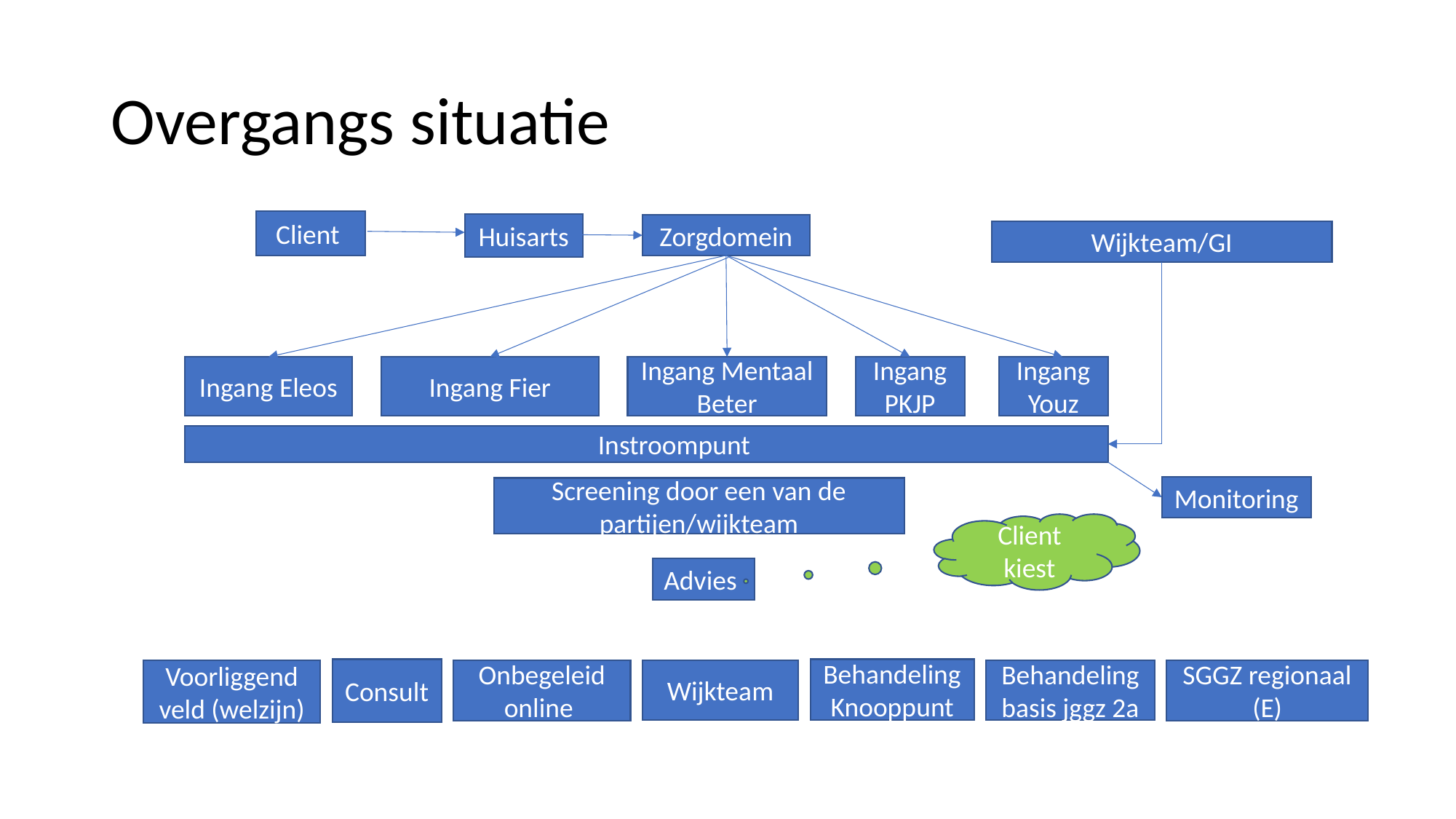

# Overgangs situatie
Client
Huisarts
Zorgdomein
Wijkteam/GI
Ingang PKJP
Ingang Youz
Ingang Eleos
Ingang Fier
Ingang Mentaal Beter
         Instroompunt
Monitoring
Screening door een van de partijen/wijkteam
Client kiest
Advies
Consult
Behandeling Knooppunt
Voorliggend veld (welzijn)
Onbegeleid online
Wijkteam
Behandeling basis jggz 2a
SGGZ regionaal (E)